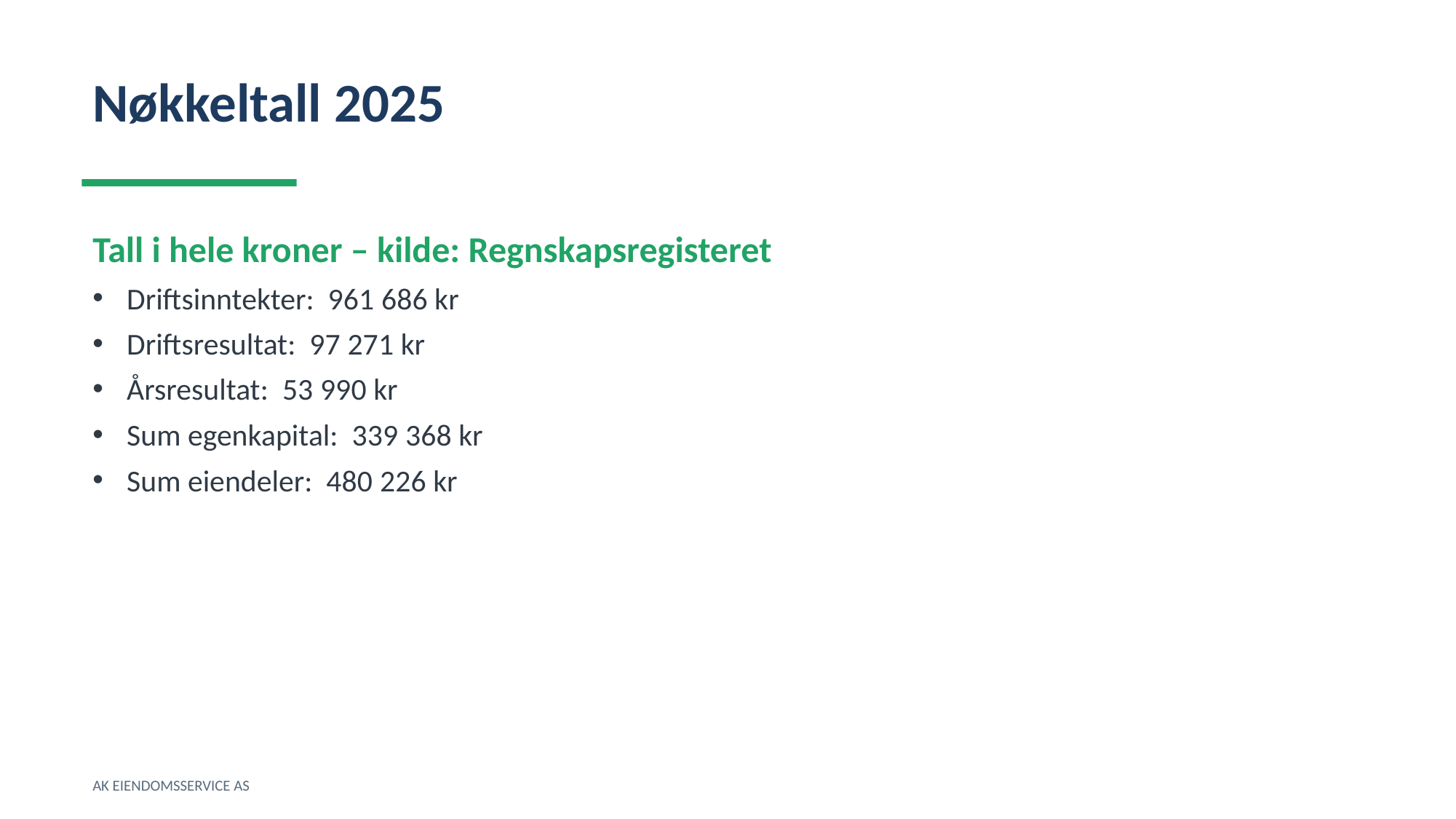

Nøkkeltall 2025

Tall i hele kroner – kilde: Regnskapsregisteret
Driftsinntekter:  961 686 kr
Driftsresultat:  97 271 kr
Årsresultat:  53 990 kr
Sum egenkapital:  339 368 kr
Sum eiendeler:  480 226 kr
AK EIENDOMSSERVICE AS